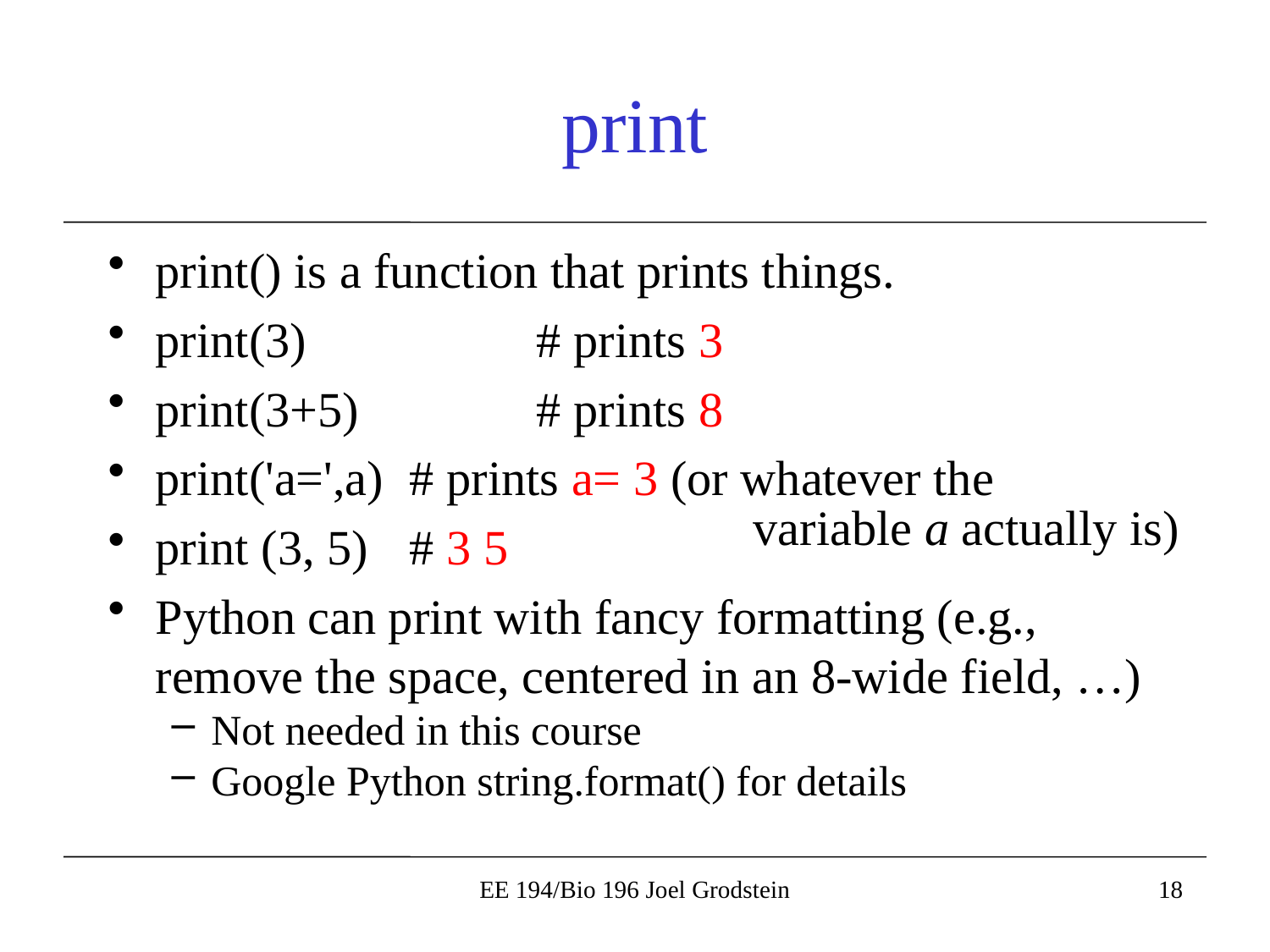

# print
print() is a function that prints things.
print(3)		# prints 3
print(3+5)		# prints 8
print('a=',a)	# prints a= 3 (or whatever the
print (3, 5)	# 3 5
Python can print with fancy formatting (e.g., remove the space, centered in an 8-wide field, …)
Not needed in this course
Google Python string.format() for details
variable a actually is)
EE 194/Bio 196 Joel Grodstein